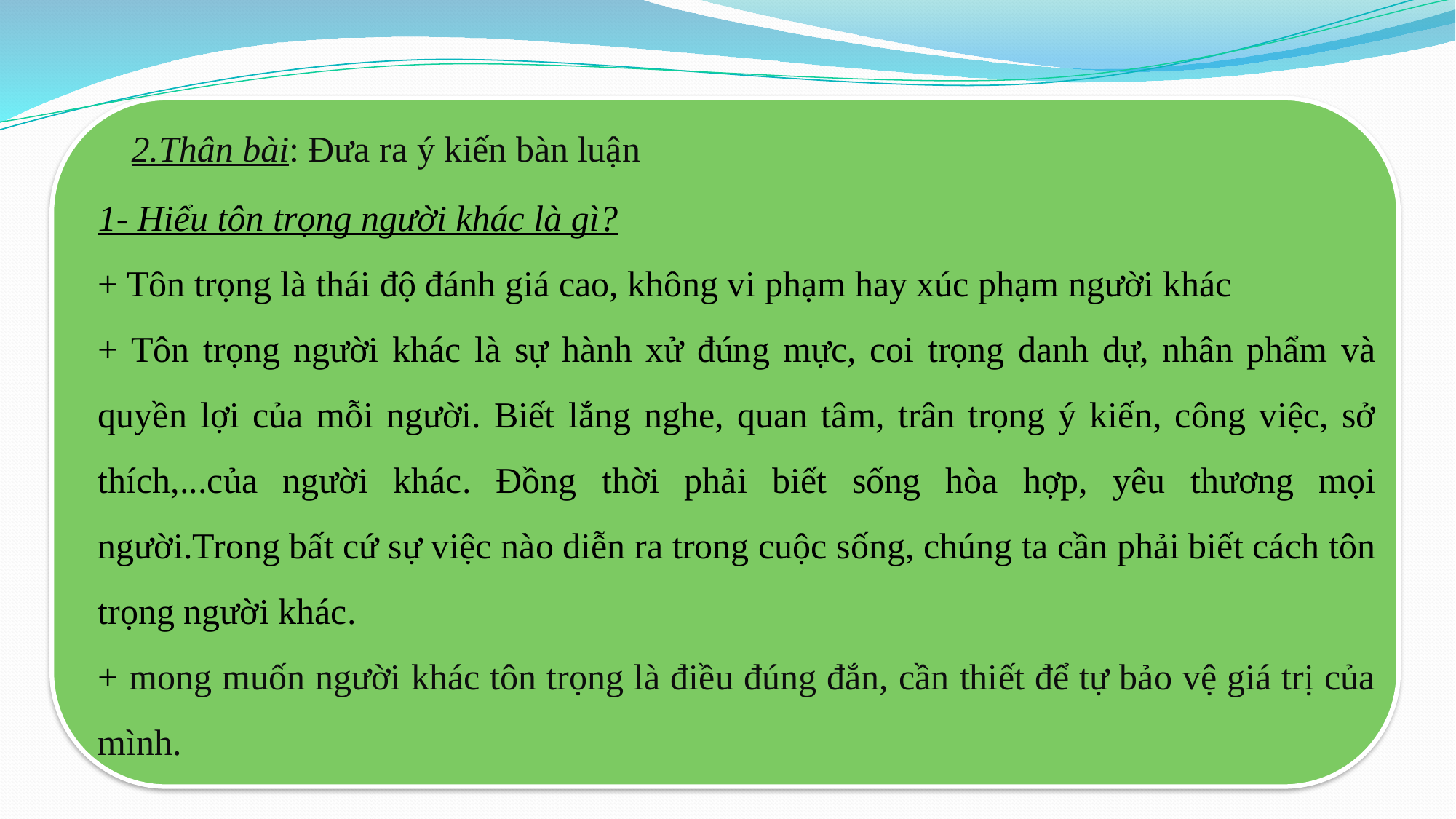

2.Thân bài: Ðưa ra ý kiến bàn luận
1- Hiểu tôn trọng người khác là gì?
+ Tôn trọng là thái độ đánh giá cao, không vi phạm hay xúc phạm người khác
+ Tôn trọng người khác là sự hành xử đúng mực, coi trọng danh dự, nhân phẩm và quyền lợi của mỗi người. Biết lắng nghe, quan tâm, trân trọng ý kiến, công việc, sở thích,...của người khác. Đồng thời phải biết sống hòa hợp, yêu thương mọi người.Trong bất cứ sự việc nào diễn ra trong cuộc sống, chúng ta cần phải biết cách tôn trọng người khác.
+ mong muốn người khác tôn trọng là điều đúng đắn, cần thiết để tự bảo vệ giá trị của mình.